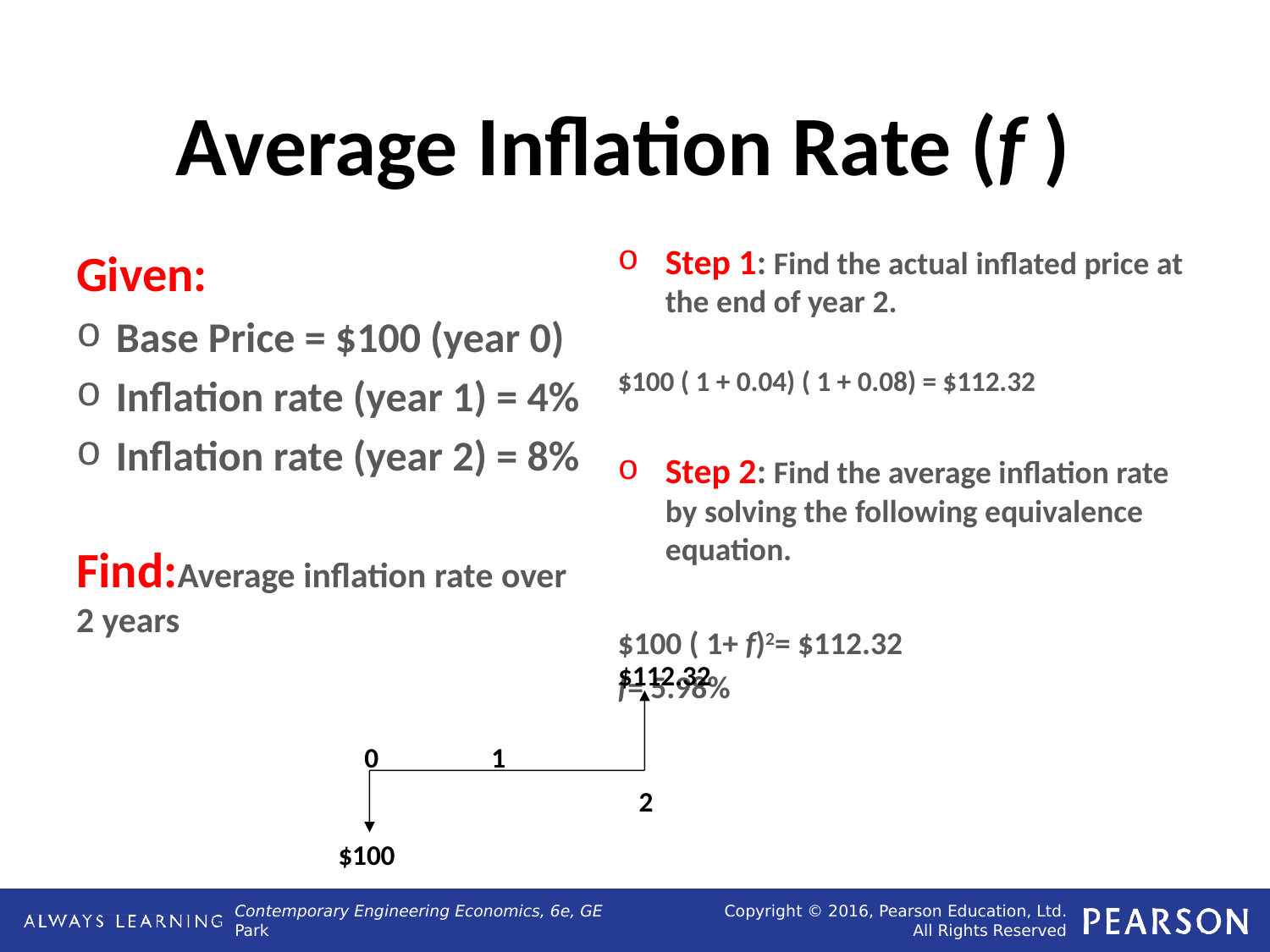

# Average Inflation Rate (f )
Step 1: Find the actual inflated price at the end of year 2.
$100 ( 1 + 0.04) ( 1 + 0.08) = $112.32

Step 2: Find the average inflation rate by solving the following equivalence equation.

$100 ( 1+ f)2= $112.32
f= 5.98%
Given:
Base Price = $100 (year 0)
Inflation rate (year 1) = 4%
Inflation rate (year 2) = 8%

Find:Average inflation rate over 2 years
$112.32

0	1

2
$100